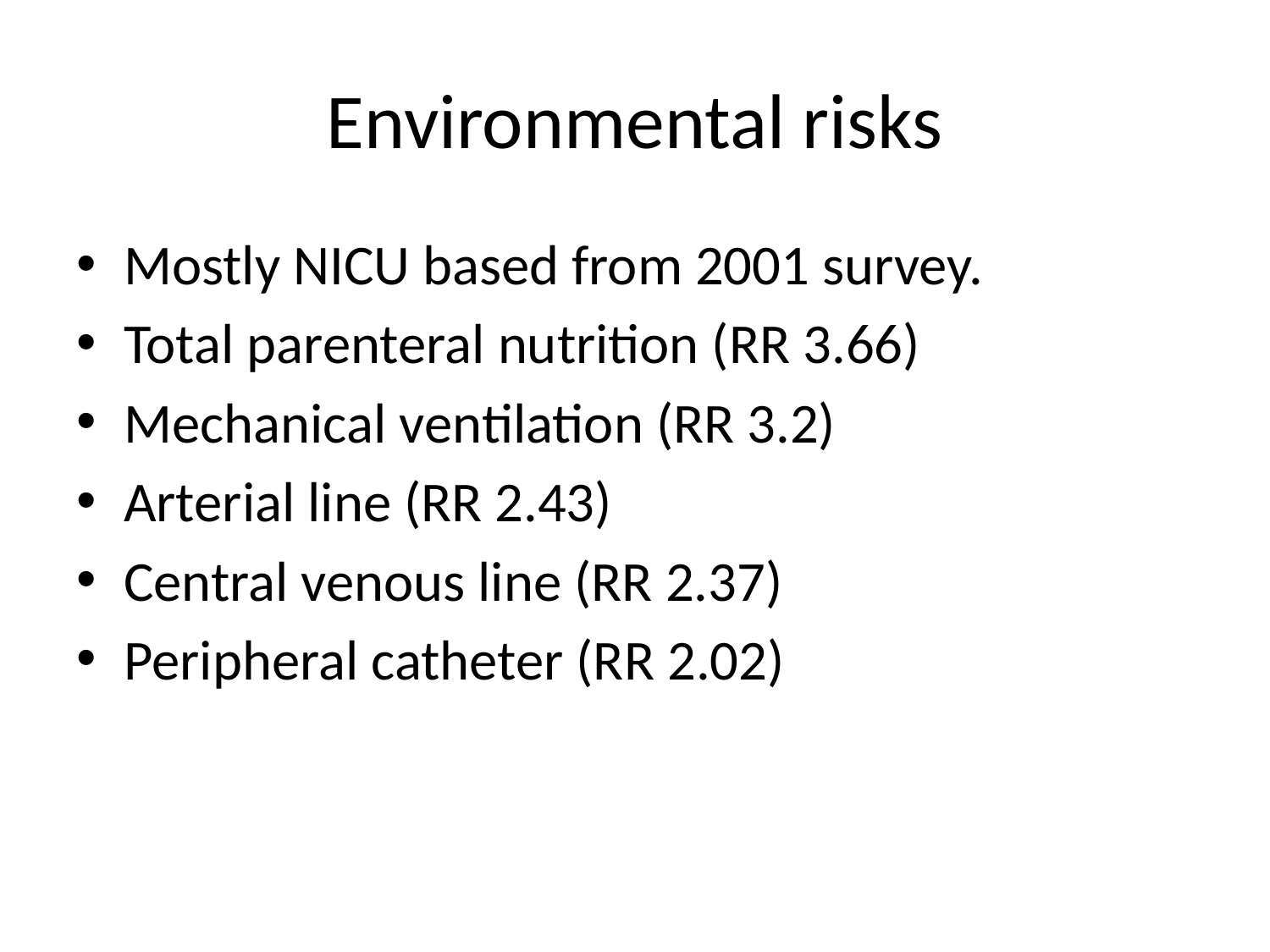

# Environmental risks
Mostly NICU based from 2001 survey.
Total parenteral nutrition (RR 3.66)
Mechanical ventilation (RR 3.2)
Arterial line (RR 2.43)
Central venous line (RR 2.37)
Peripheral catheter (RR 2.02)